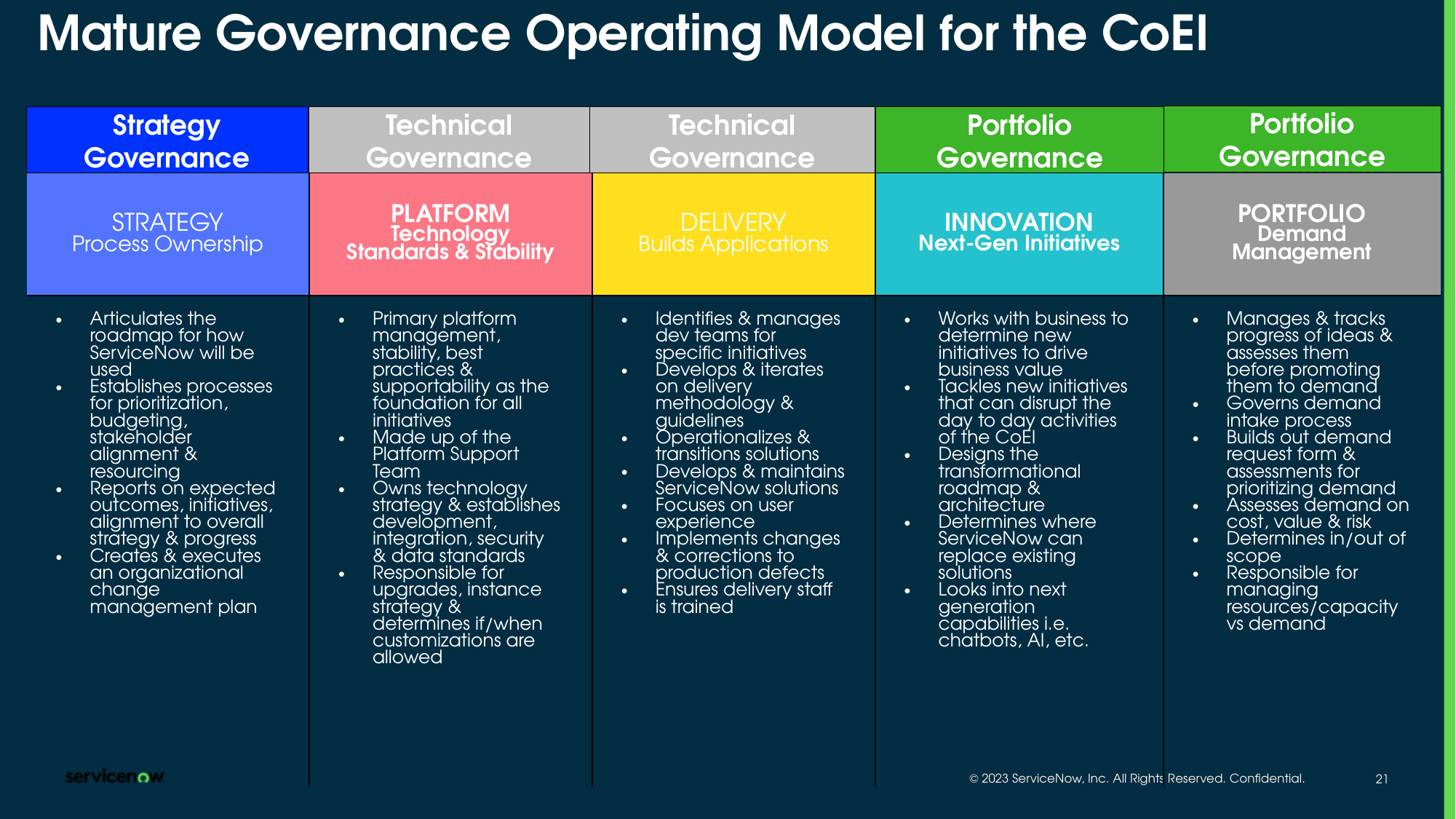

# Mature Governance Operating Model for the CoEI
Portfolio Governance
Strategy Governance
Technical Governance
Technical Governance
Portfolio Governance
| STRATEGY Process Ownership | PLATFORM Technology Standards & Stability | DELIVERY Builds Applications | INNOVATION Next-Gen Initiatives | PORTFOLIO Demand Management |
| --- | --- | --- | --- | --- |
| Articulates the roadmap for how ServiceNow will be used Establishes processes for prioritization, budgeting, stakeholder alignment & resourcing Reports on expected outcomes, initiatives, alignment to overall strategy & progress Creates & executes an organizational change management plan | Primary platform management, stability, best practices & supportability as the foundation for all initiatives Made up of the Platform Support Team Owns technology strategy & establishes development, integration, security & data standards Responsible for upgrades, instance strategy & determines if/when customizations are allowed | Identifies & manages dev teams for specific initiatives Develops & iterates on delivery methodology & guidelines Operationalizes & transitions solutions Develops & maintains ServiceNow solutions Focuses on user experience Implements changes & corrections to production defects Ensures delivery staff is trained | Works with business to determine new initiatives to drive business value Tackles new initiatives that can disrupt the day to day activities of the CoEI Designs the transformational roadmap & architecture Determines where ServiceNow can replace existing solutions Looks into next generation capabilities i.e. chatbots, AI, etc. | Manages & tracks progress of ideas & assesses them before promoting them to demand Governs demand intake process Builds out demand request form & assessments for prioritizing demand Assesses demand on cost, value & risk Determines in/out of scope Responsible for managing resources/capacity vs demand |